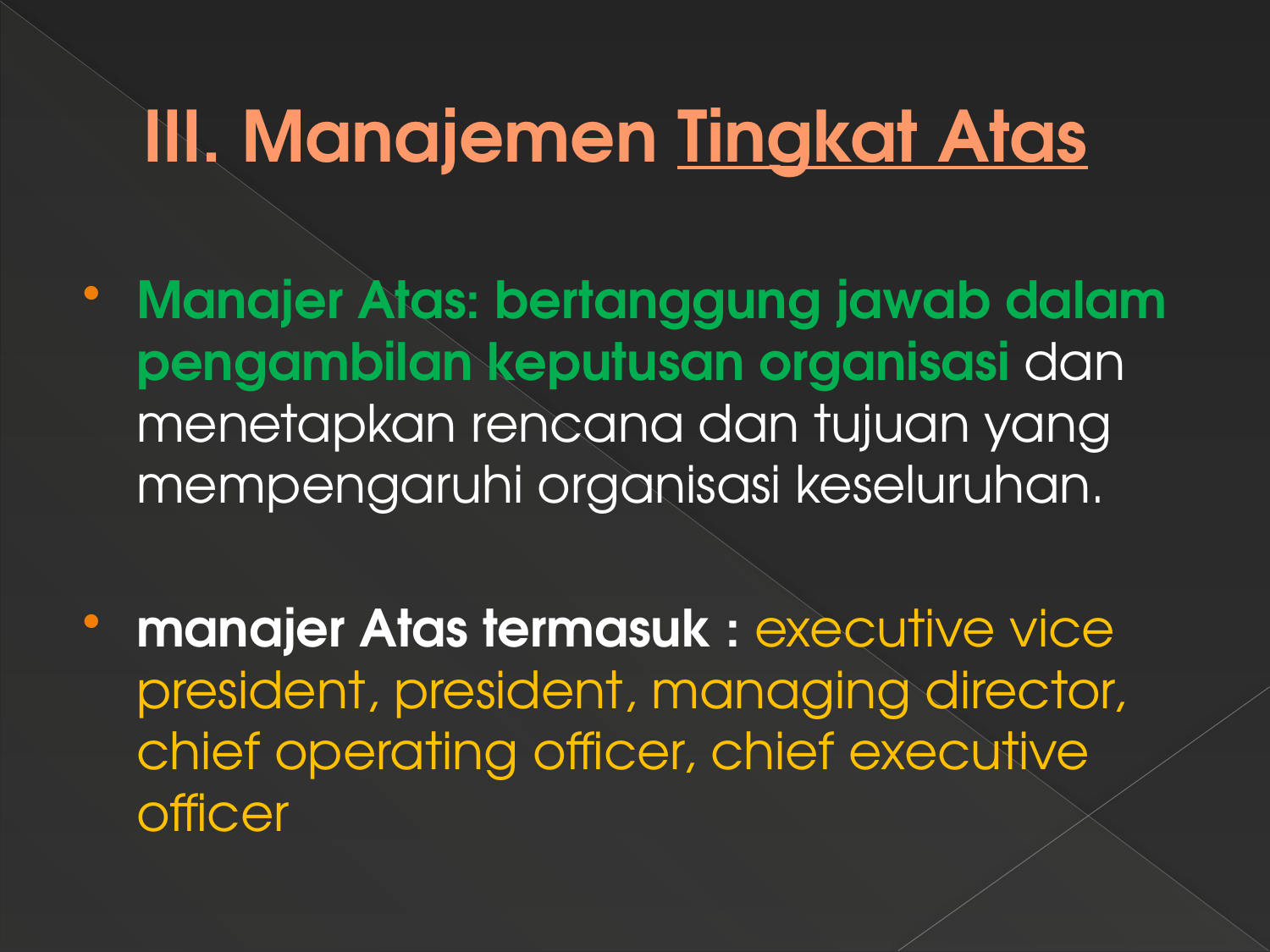

# III. Manajemen Tingkat Atas
Manajer Atas: bertanggung jawab dalam pengambilan keputusan organisasi dan menetapkan rencana dan tujuan yang mempengaruhi organisasi keseluruhan.

manajer Atas termasuk : executive vice president, president, managing director, chief operating officer, chief executive officer